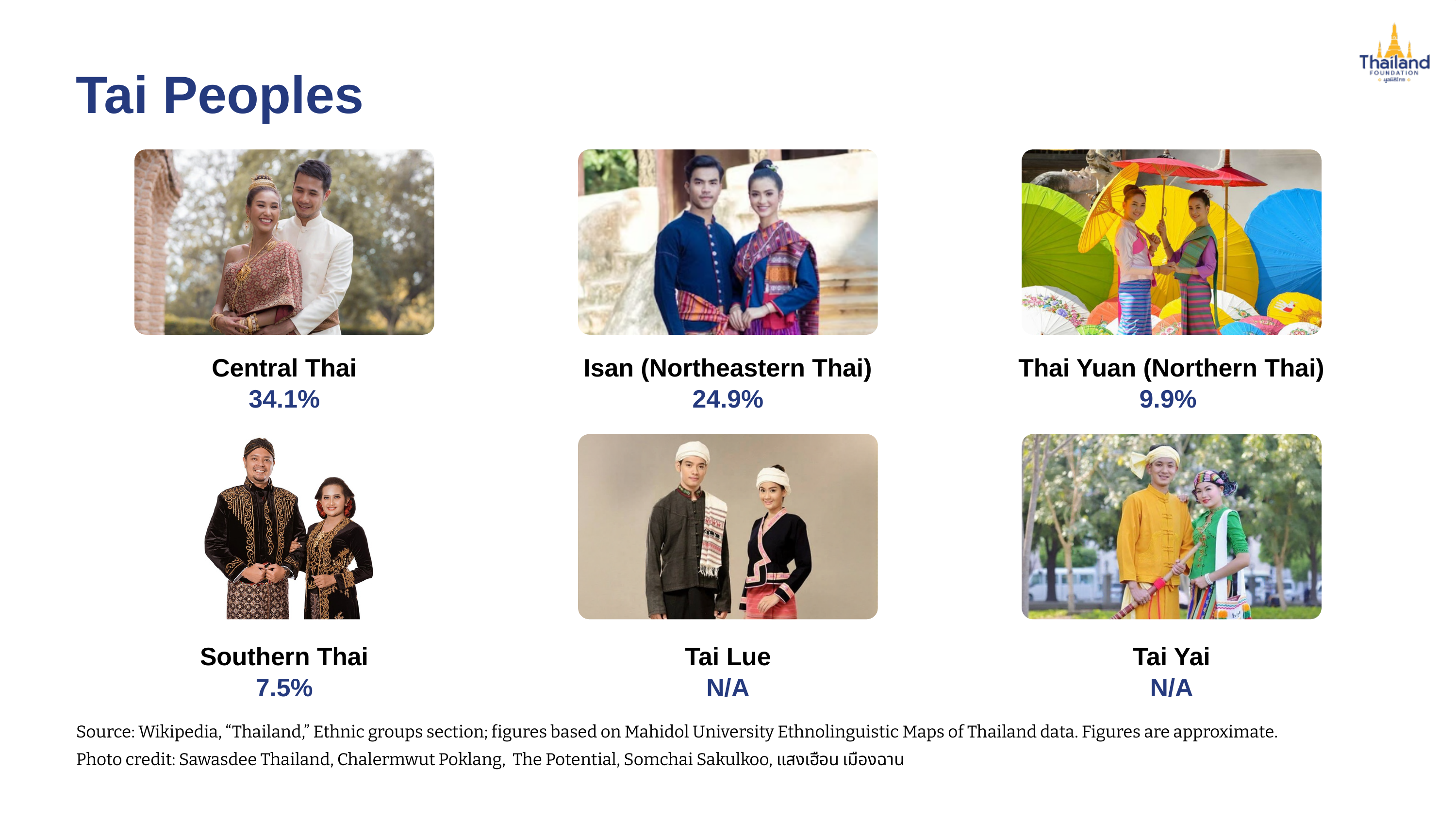

Tai Peoples

Central Thai
34.1%
Isan (Northeastern Thai)
24.9%
Thai Yuan (Northern Thai)
9.9%

Southern Thai
7.5%
Tai Lue
N/A
Tai Yai
N/A
Source: Wikipedia, “Thailand,” Ethnic groups section; figures based on Mahidol University Ethnolinguistic Maps of Thailand data. Figures are approximate.
Photo credit: Sawasdee Thailand, Chalermwut Poklang,  The Potential, Somchai Sakulkoo, แสงเฮือน เมืองฉาน​​